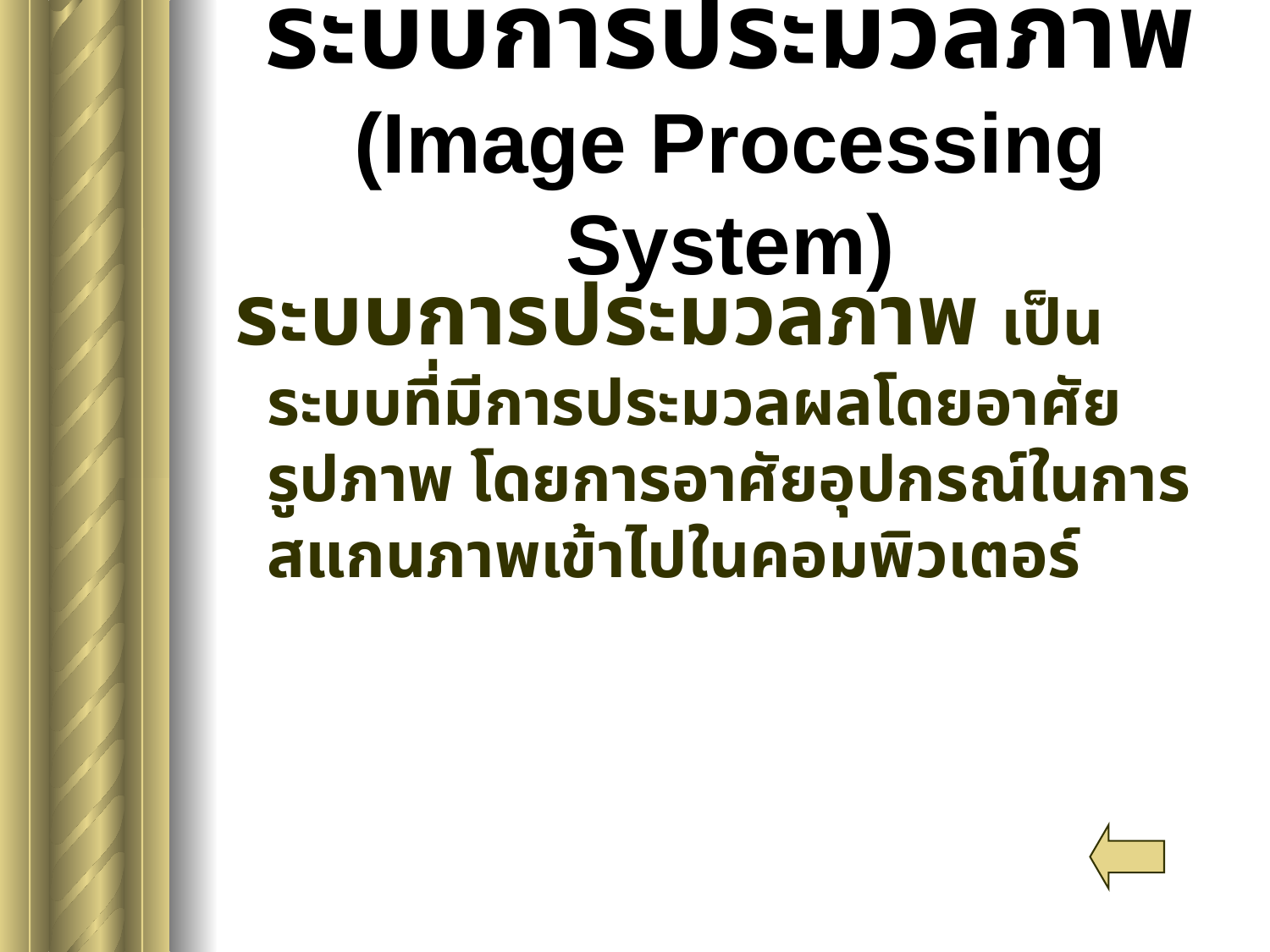

# ระบบการประมวลภาพ (Image Processing System)
ระบบการประมวลภาพ เป็นระบบที่มีการประมวลผลโดยอาศัยรูปภาพ โดยการอาศัยอุปกรณ์ในการสแกนภาพเข้าไปในคอมพิวเตอร์